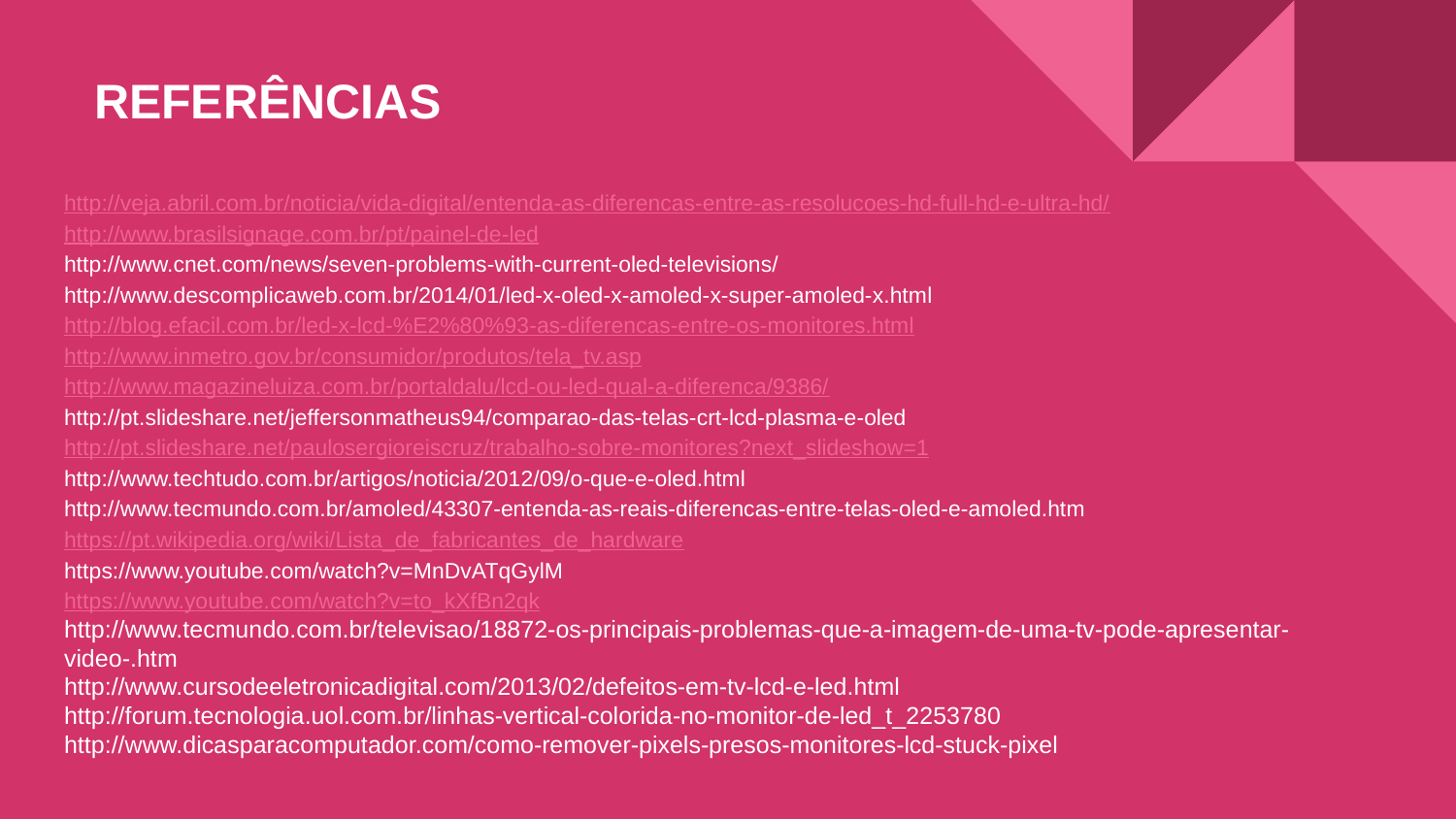

# REFERÊNCIAS
http://veja.abril.com.br/noticia/vida-digital/entenda-as-diferencas-entre-as-resolucoes-hd-full-hd-e-ultra-hd/
http://www.brasilsignage.com.br/pt/painel-de-led
http://www.cnet.com/news/seven-problems-with-current-oled-televisions/
http://www.descomplicaweb.com.br/2014/01/led-x-oled-x-amoled-x-super-amoled-x.html
http://blog.efacil.com.br/led-x-lcd-%E2%80%93-as-diferencas-entre-os-monitores.html
http://www.inmetro.gov.br/consumidor/produtos/tela_tv.asp
http://www.magazineluiza.com.br/portaldalu/lcd-ou-led-qual-a-diferenca/9386/
http://pt.slideshare.net/jeffersonmatheus94/comparao-das-telas-crt-lcd-plasma-e-oled
http://pt.slideshare.net/paulosergioreiscruz/trabalho-sobre-monitores?next_slideshow=1
http://www.techtudo.com.br/artigos/noticia/2012/09/o-que-e-oled.html
http://www.tecmundo.com.br/amoled/43307-entenda-as-reais-diferencas-entre-telas-oled-e-amoled.htm
https://pt.wikipedia.org/wiki/Lista_de_fabricantes_de_hardware
https://www.youtube.com/watch?v=MnDvATqGylM
https://www.youtube.com/watch?v=to_kXfBn2qk
http://www.tecmundo.com.br/televisao/18872-os-principais-problemas-que-a-imagem-de-uma-tv-pode-apresentar-video-.htm
http://www.cursodeeletronicadigital.com/2013/02/defeitos-em-tv-lcd-e-led.html
http://forum.tecnologia.uol.com.br/linhas-vertical-colorida-no-monitor-de-led_t_2253780
http://www.dicasparacomputador.com/como-remover-pixels-presos-monitores-lcd-stuck-pixel